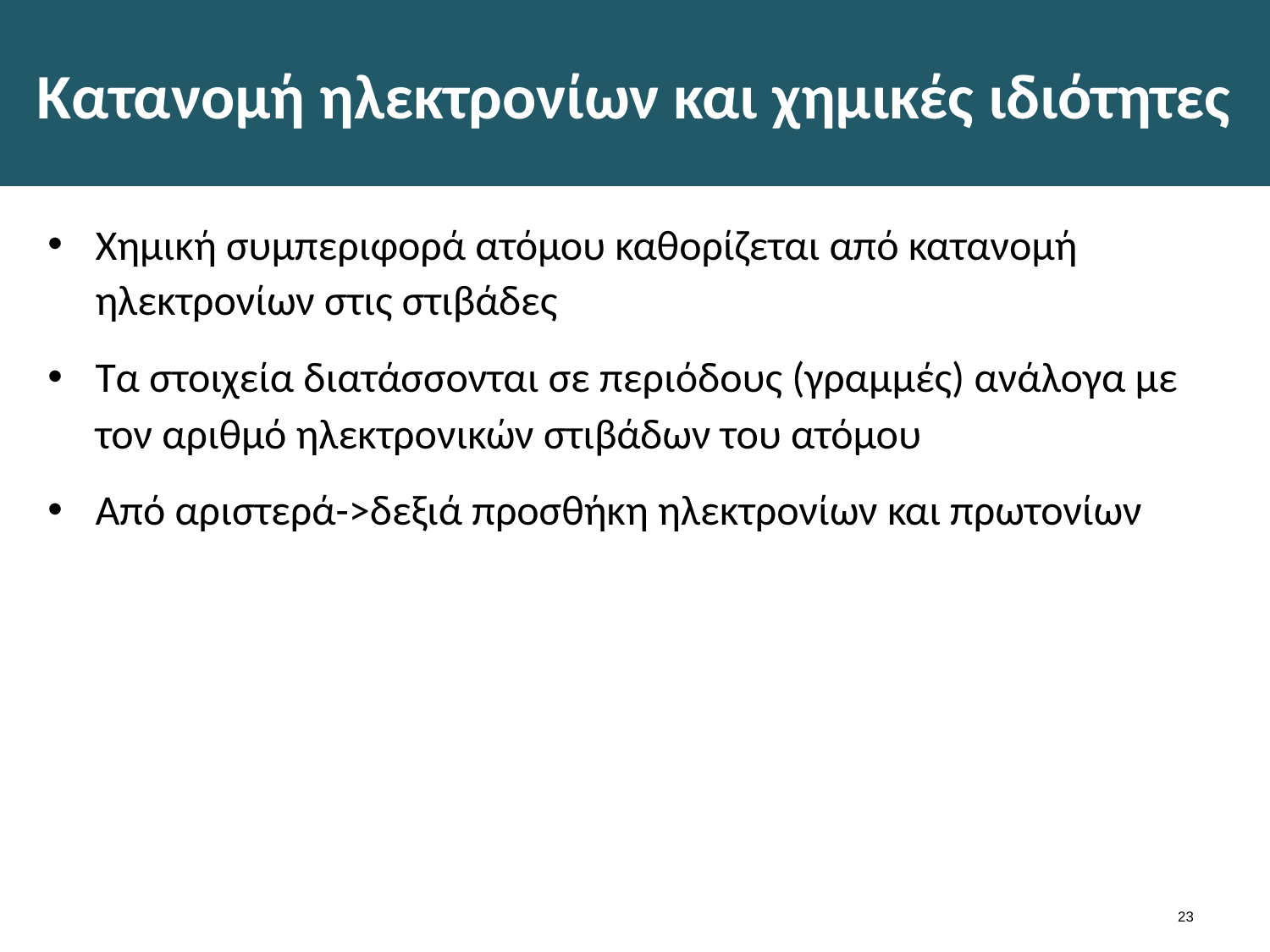

# Κατανομή ηλεκτρονίων και χημικές ιδιότητες
Χημική συμπεριφορά ατόμου καθορίζεται από κατανομή ηλεκτρονίων στις στιβάδες
Τα στοιχεία διατάσσονται σε περιόδους (γραμμές) ανάλογα με τον αριθμό ηλεκτρονικών στιβάδων του ατόμου
Από αριστερά->δεξιά προσθήκη ηλεκτρονίων και πρωτονίων
23